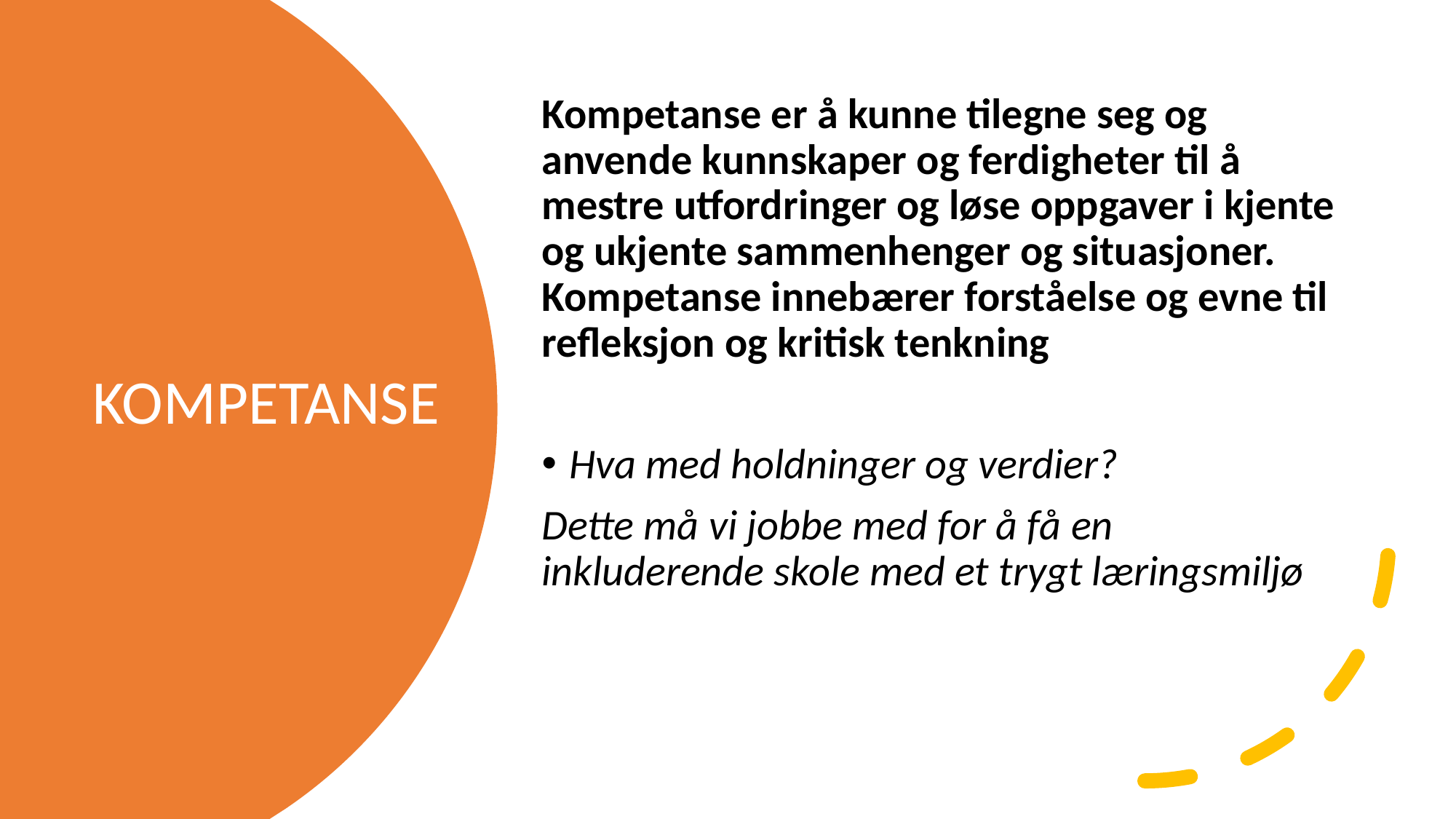

Kompetanse er å kunne tilegne seg og anvende kunnskaper og ferdigheter til å mestre utfordringer og løse oppgaver i kjente og ukjente sammenhenger og situasjoner. Kompetanse innebærer forståelse og evne til refleksjon og kritisk tenkning

Hva med holdninger og verdier?
Dette må vi jobbe med for å få en inkluderende skole med et trygt læringsmiljø

# KOMPETANSE